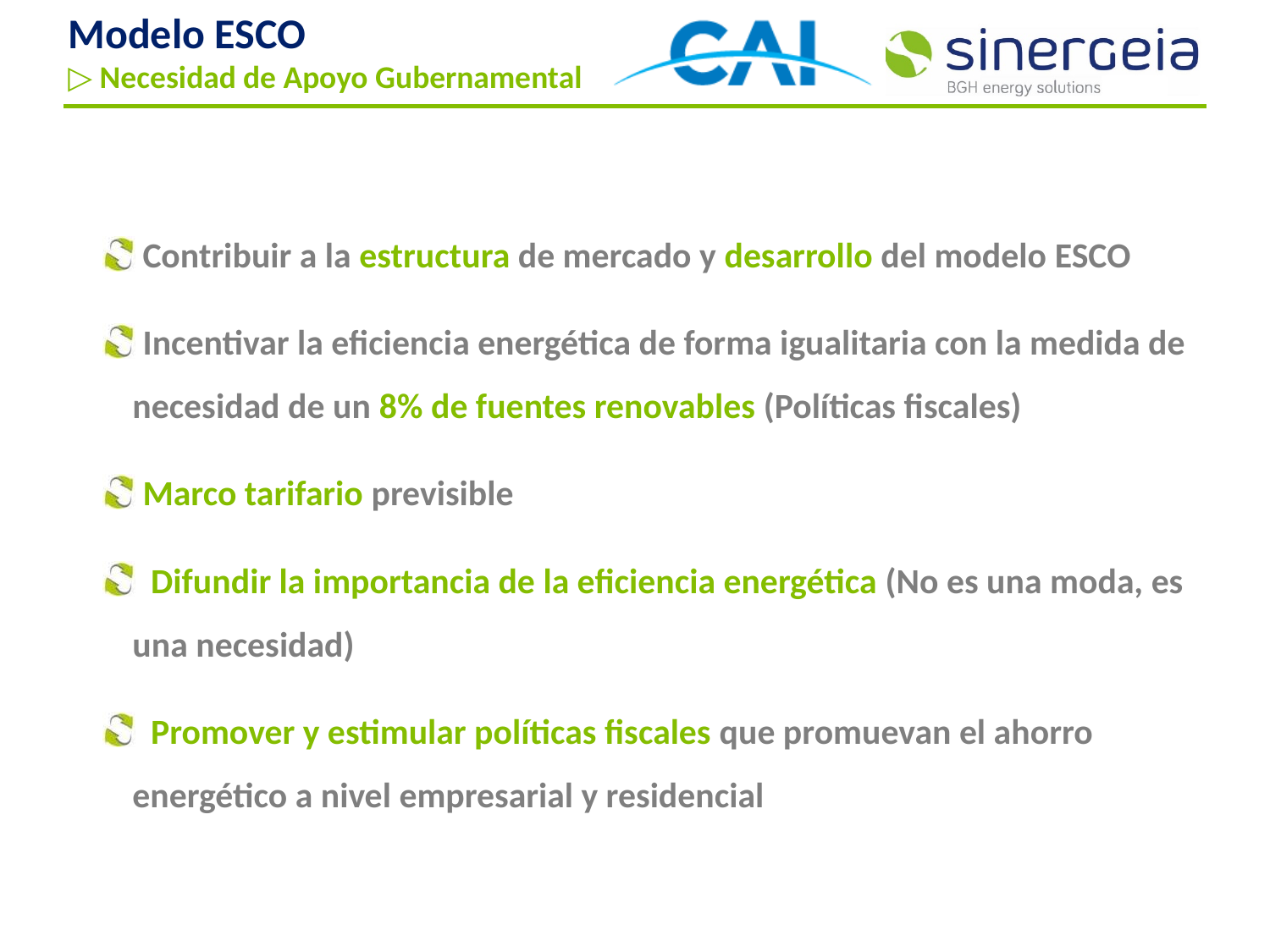

Modelo ESCO
▷ Necesidad de Apoyo Gubernamental

 Contribuir a la estructura de mercado y desarrollo del modelo ESCO
 Incentivar la eficiencia energética de forma igualitaria con la medida de necesidad de un 8% de fuentes renovables (Políticas fiscales)
 Marco tarifario previsible
  Difundir la importancia de la eficiencia energética (No es una moda, es una necesidad)
  Promover y estimular políticas fiscales que promuevan el ahorro energético a nivel empresarial y residencial